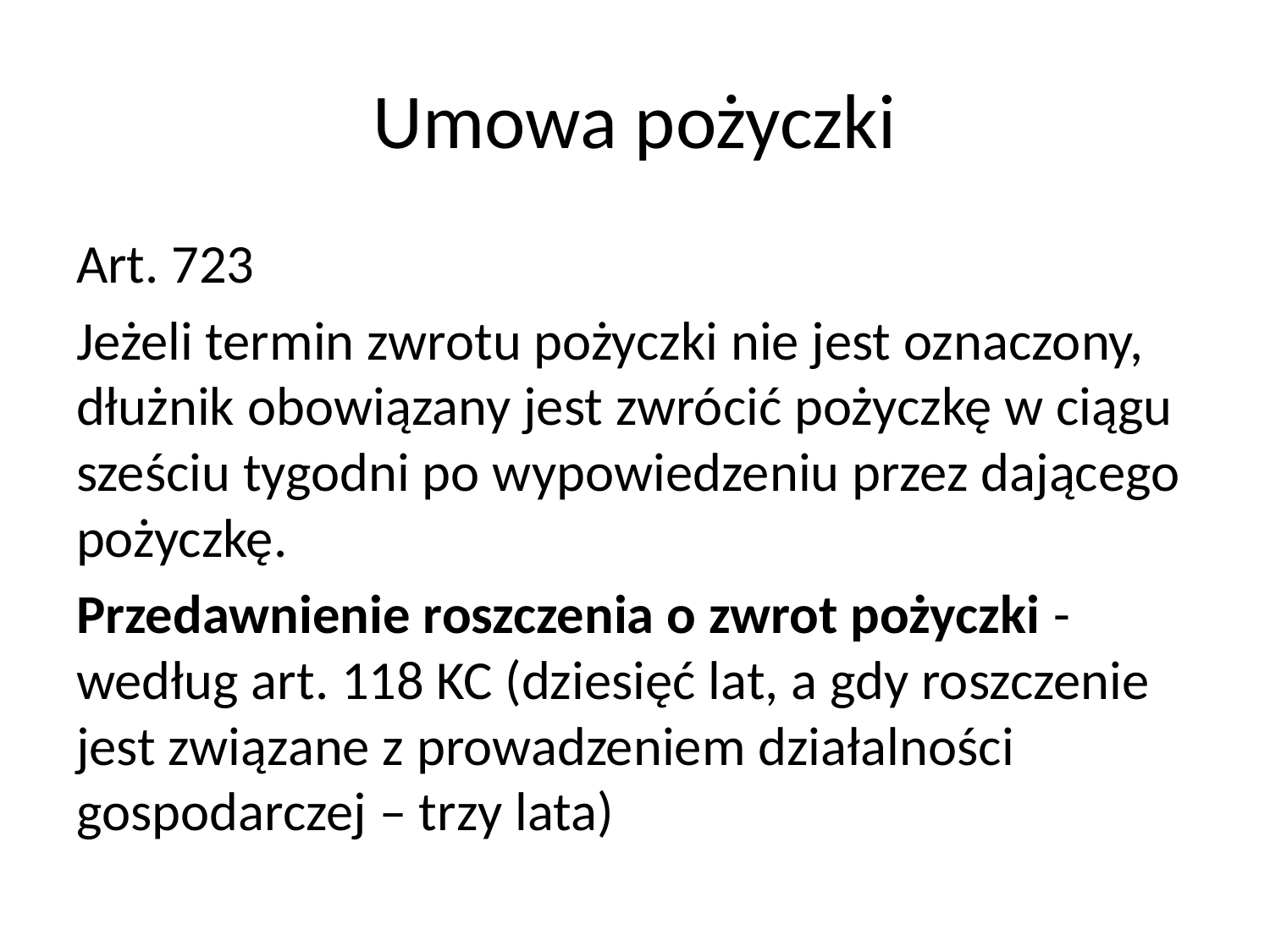

# Umowa pożyczki
Art. 723
Jeżeli termin zwrotu pożyczki nie jest oznaczony, dłużnik obowiązany jest zwrócić pożyczkę w ciągu sześciu tygodni po wypowiedzeniu przez dającego pożyczkę.
Przedawnienie roszczenia o zwrot pożyczki -według art. 118 KC (dziesięć lat, a gdy roszczenie jest związane z prowadzeniem działalności gospodarczej – trzy lata)